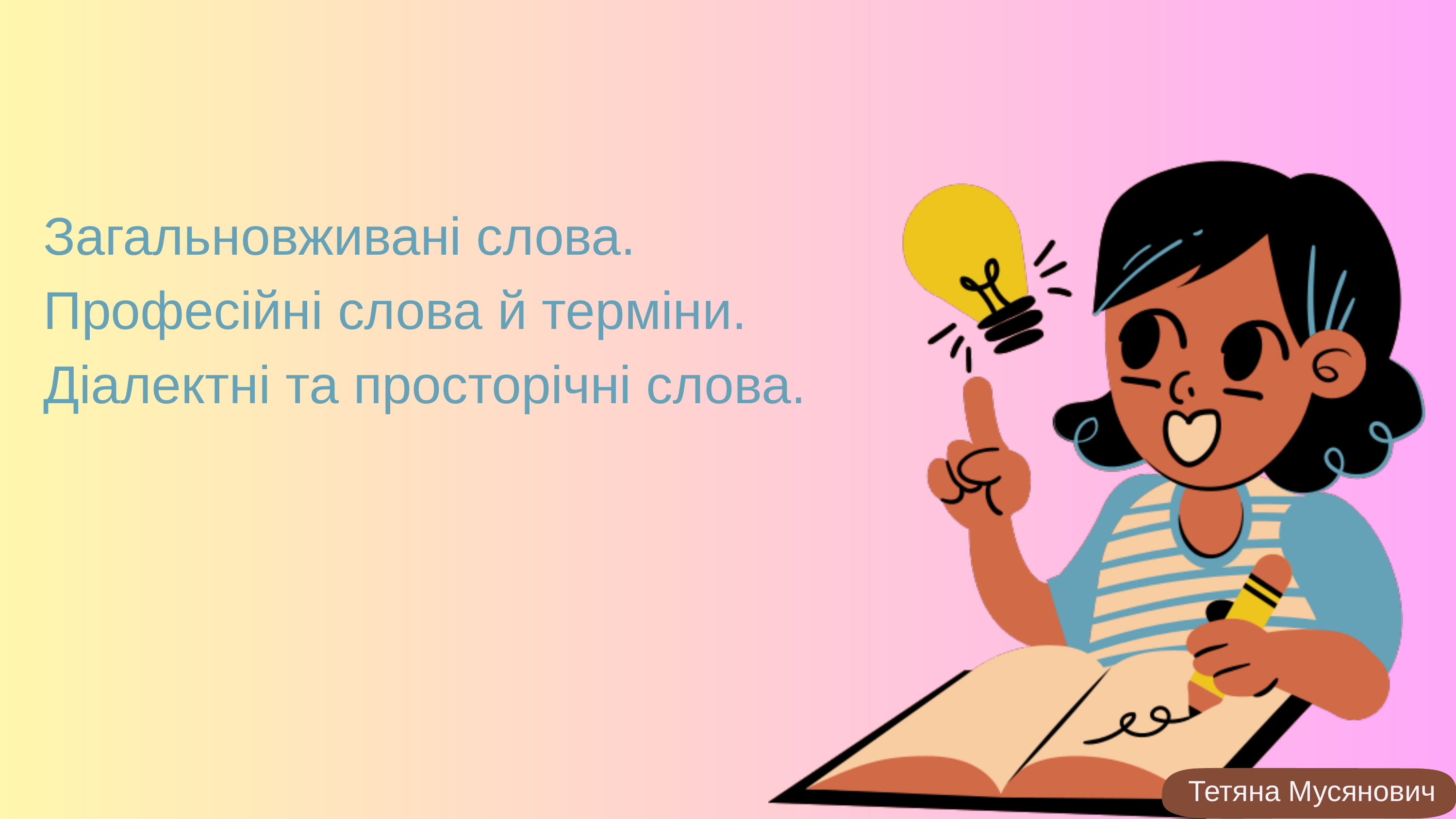

Загальновживані слова.
Професійні слова й терміни.
Діалектні та просторічні слова.

Тетяна Мусянович